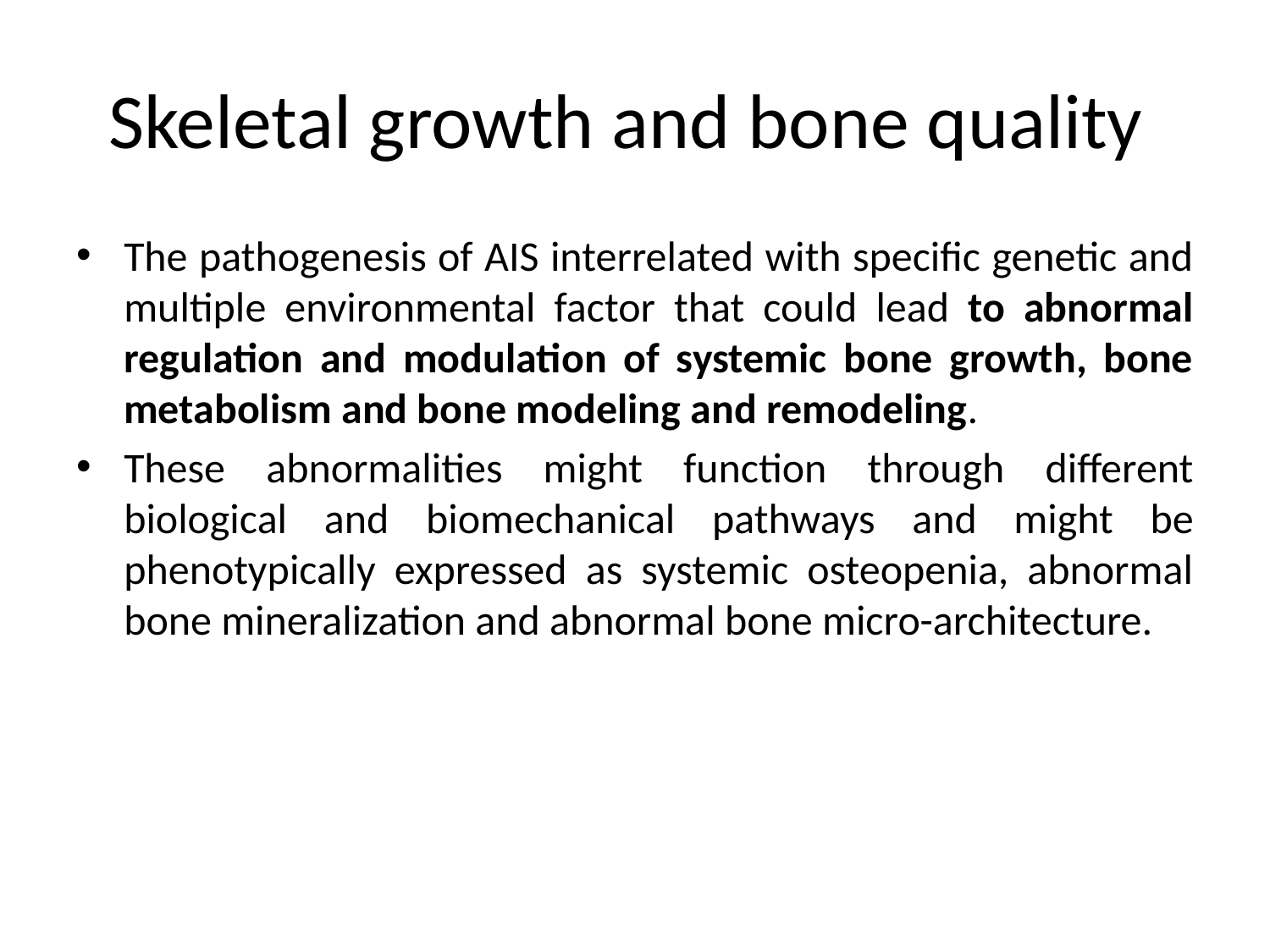

# Skeletal growth and bone quality
The pathogenesis of AIS interrelated with specific genetic and multiple environmental factor that could lead to abnormal regulation and modulation of systemic bone growth, bone metabolism and bone modeling and remodeling.
These abnormalities might function through different biological and biomechanical pathways and might be phenotypically expressed as systemic osteopenia, abnormal bone mineralization and abnormal bone micro-architecture.